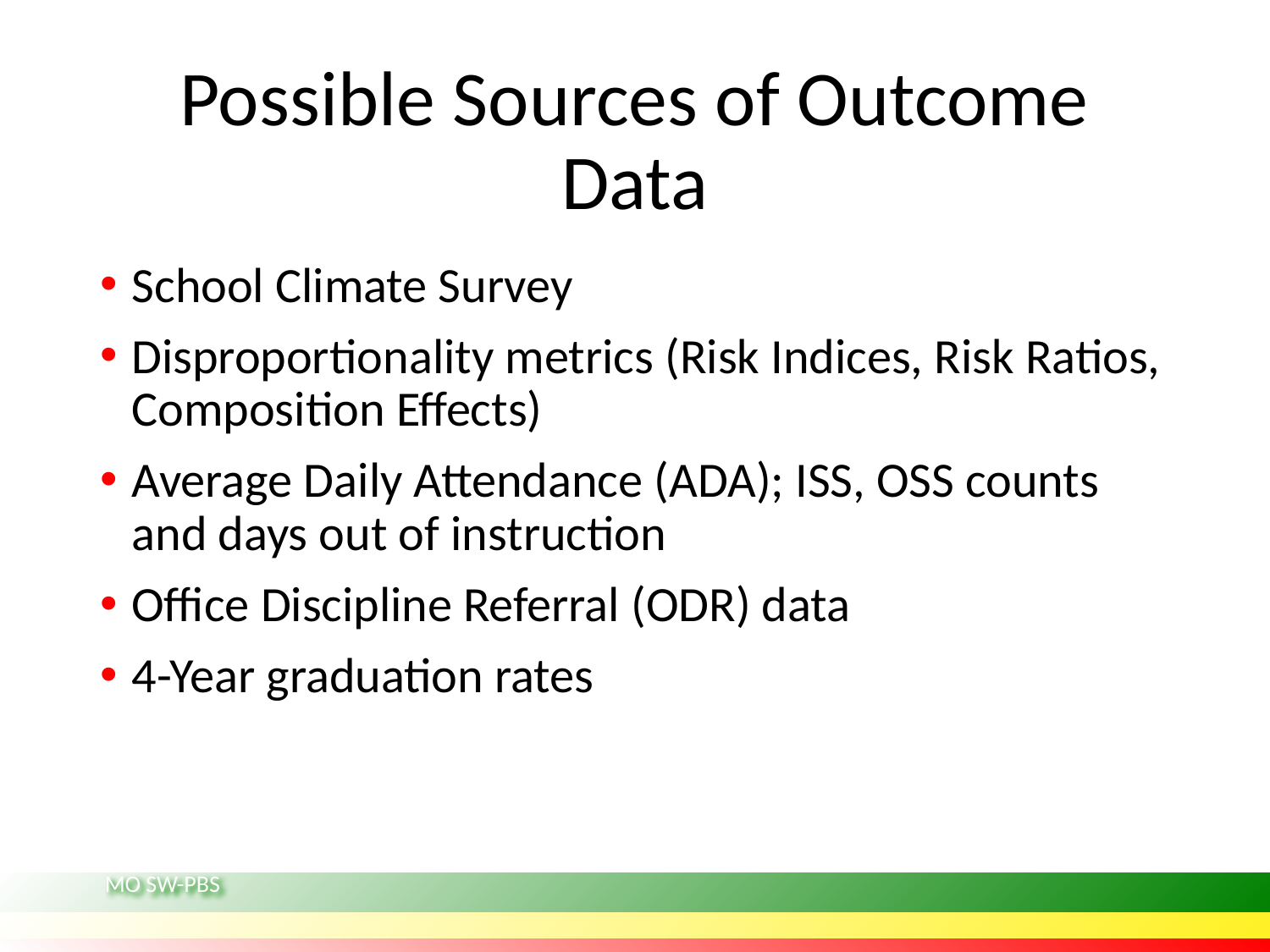

# Possible Sources of Outcome Data
School Climate Survey
Disproportionality metrics (Risk Indices, Risk Ratios, Composition Effects)
Average Daily Attendance (ADA); ISS, OSS counts and days out of instruction
Office Discipline Referral (ODR) data
4-Year graduation rates